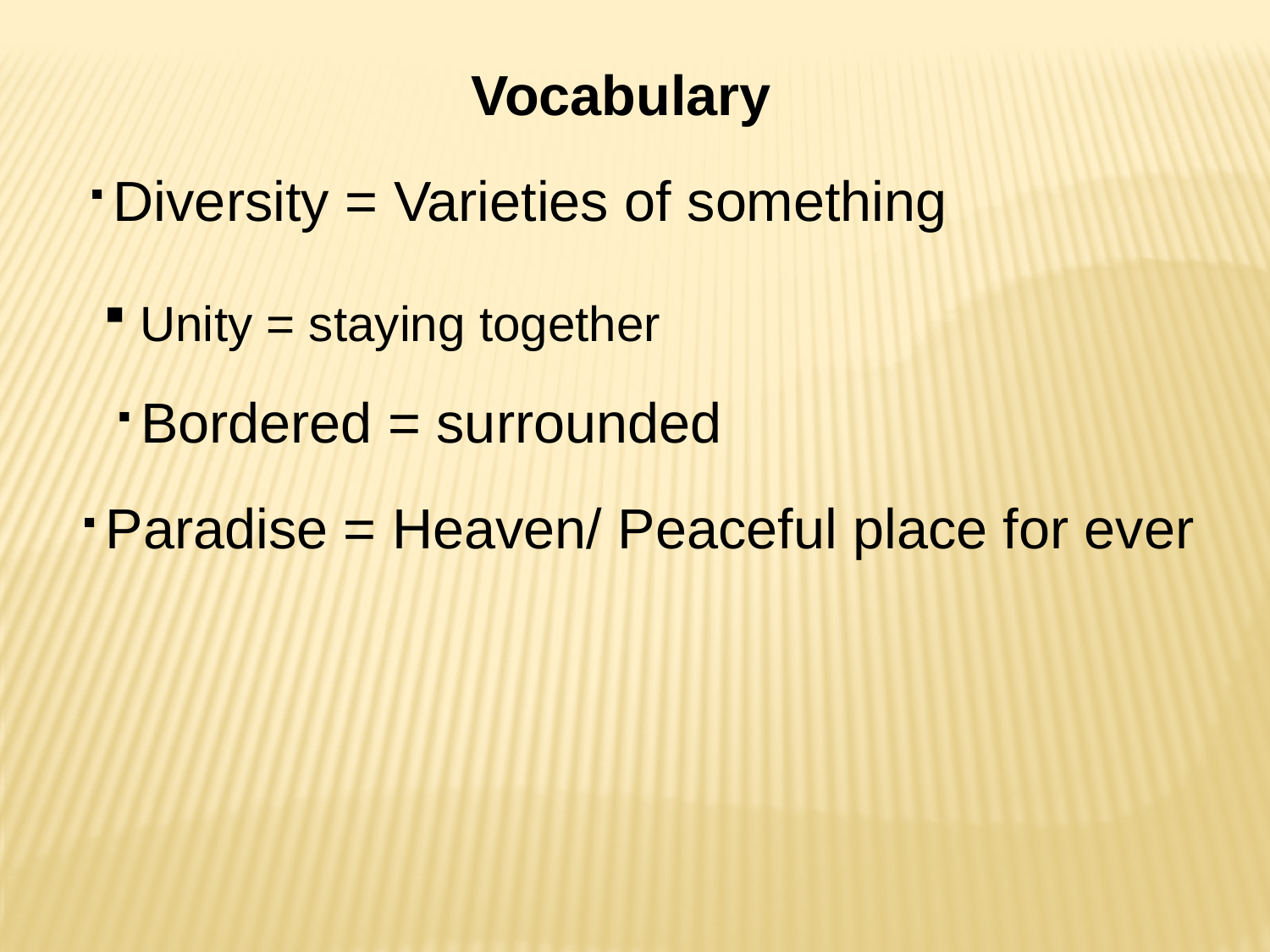

Vocabulary
 Diversity = Varieties of something
 Unity = staying together
 Bordered = surrounded
 Paradise = Heaven/ Peaceful place for ever